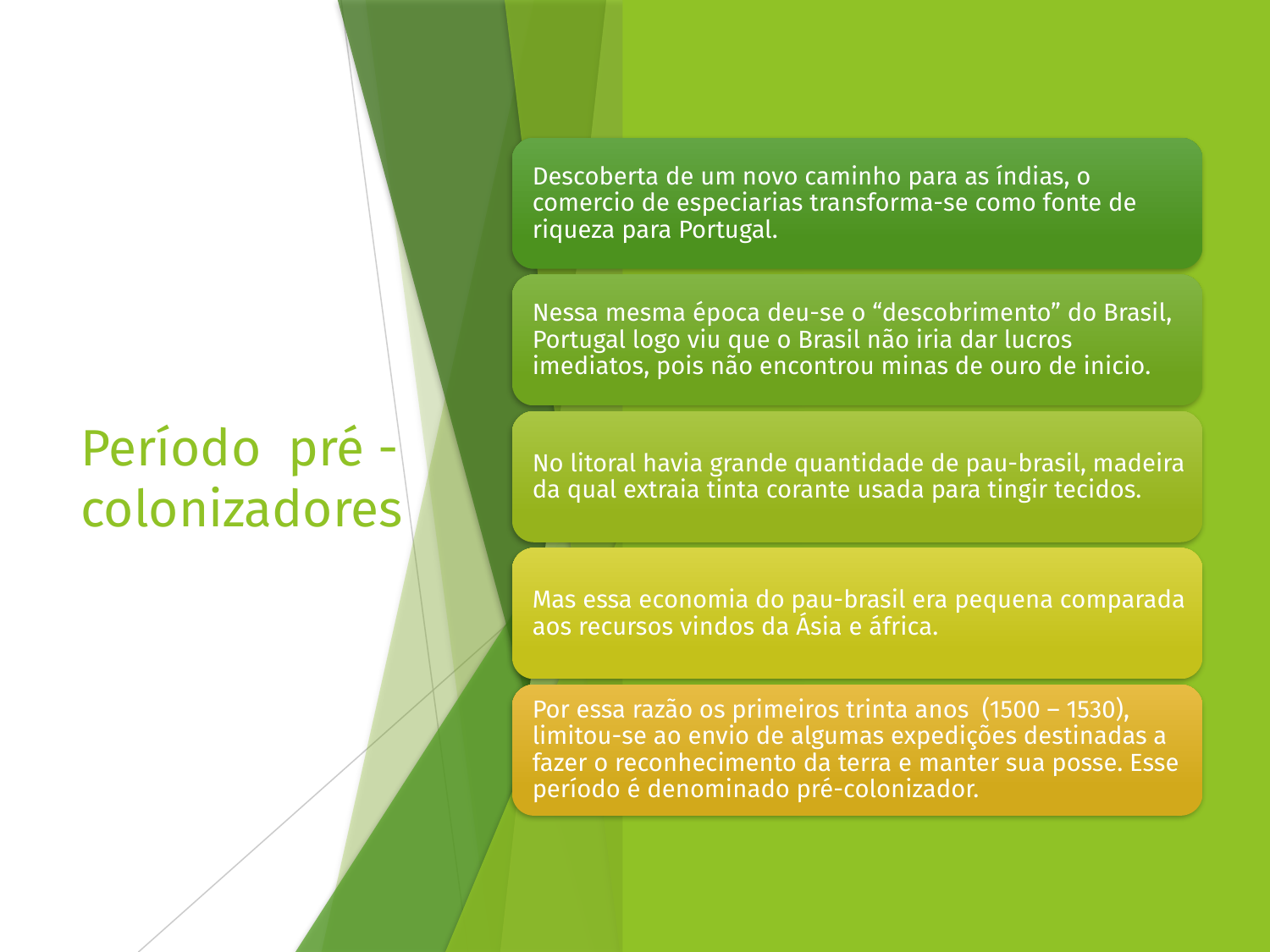

Descoberta de um novo caminho para as índias, o comercio de especiarias transforma-se como fonte de riqueza para Portugal.
Nessa mesma época deu-se o “descobrimento” do Brasil, Portugal logo viu que o Brasil não iria dar lucros imediatos, pois não encontrou minas de ouro de inicio.
No litoral havia grande quantidade de pau-brasil, madeira da qual extraia tinta corante usada para tingir tecidos.
Mas essa economia do pau-brasil era pequena comparada aos recursos vindos da Ásia e áfrica.
Por essa razão os primeiros trinta anos  (1500 – 1530), limitou-se ao envio de algumas expedições destinadas a fazer o reconhecimento da terra e manter sua posse. Esse período é denominado pré-colonizador.
# Período  pré - colonizadores